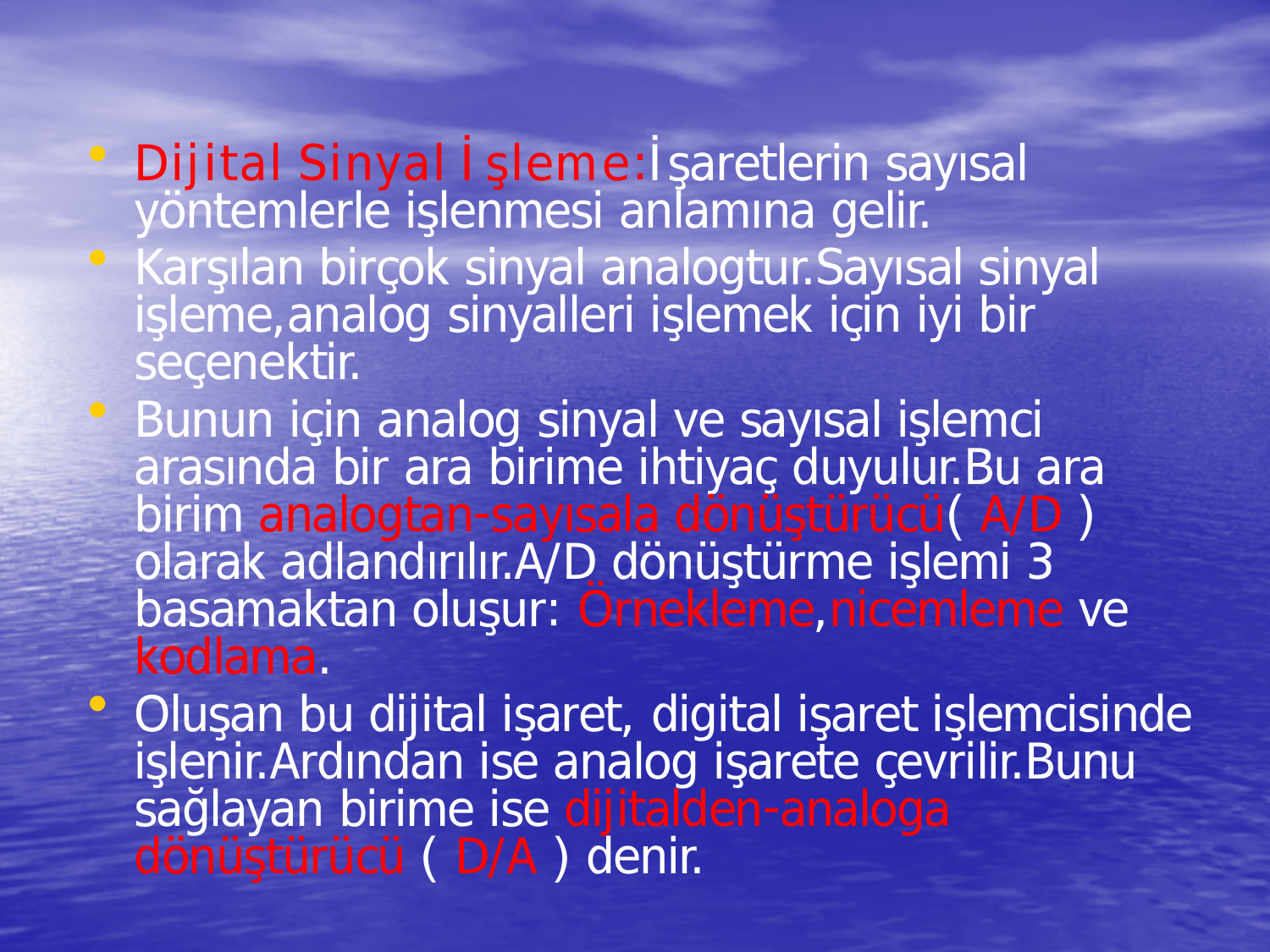

Dijital Sinyal İşleme:İşaretlerin sayısal yöntemlerle işlenmesi anlamına gelir.
Karşılan birçok sinyal analogtur.Sayısal sinyal işleme,analog sinyalleri işlemek için iyi bir seçenektir.
Bunun için analog sinyal ve sayısal işlemci arasında bir ara birime ihtiyaç duyulur.Bu ara birim analogtan-sayısala dönüştürücü( A/D ) olarak adlandırılır.A/D dönüştürme işlemi 3 basamaktan oluşur: Örnekleme,nicemleme ve kodlama.
Oluşan bu dijital işaret, digital işaret işlemcisinde işlenir.Ardından ise analog işarete çevrilir.Bunu sağlayan birime ise dijitalden-analoga dönüştürücü ( D/A ) denir.